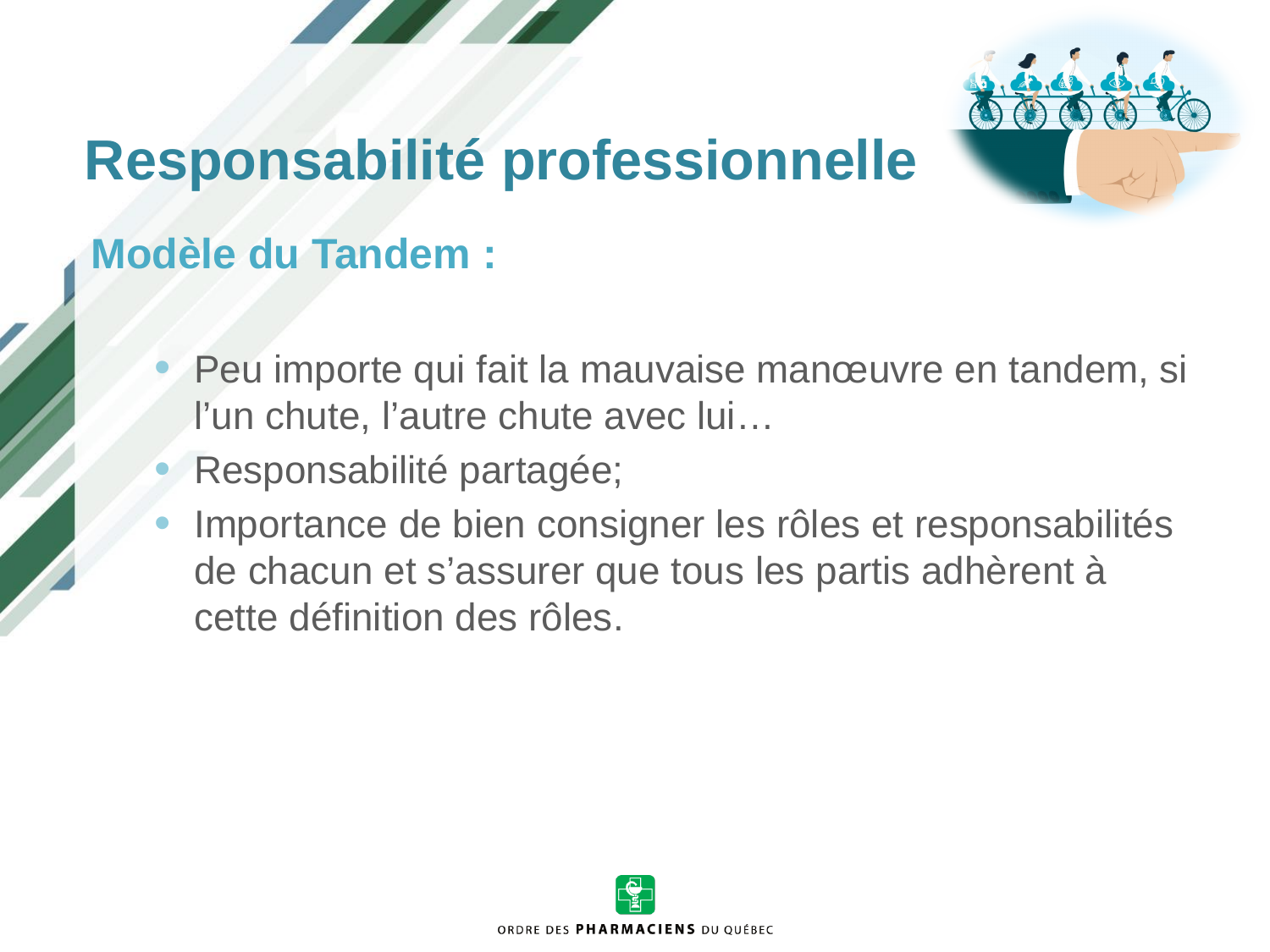

Responsabilité professionnelle
Modèle du Tandem :

Peu importe qui fait la mauvaise manœuvre en tandem, si l’un chute, l’autre chute avec lui…
Responsabilité partagée;
Importance de bien consigner les rôles et responsabilités de chacun et s’assurer que tous les partis adhèrent à cette définition des rôles.